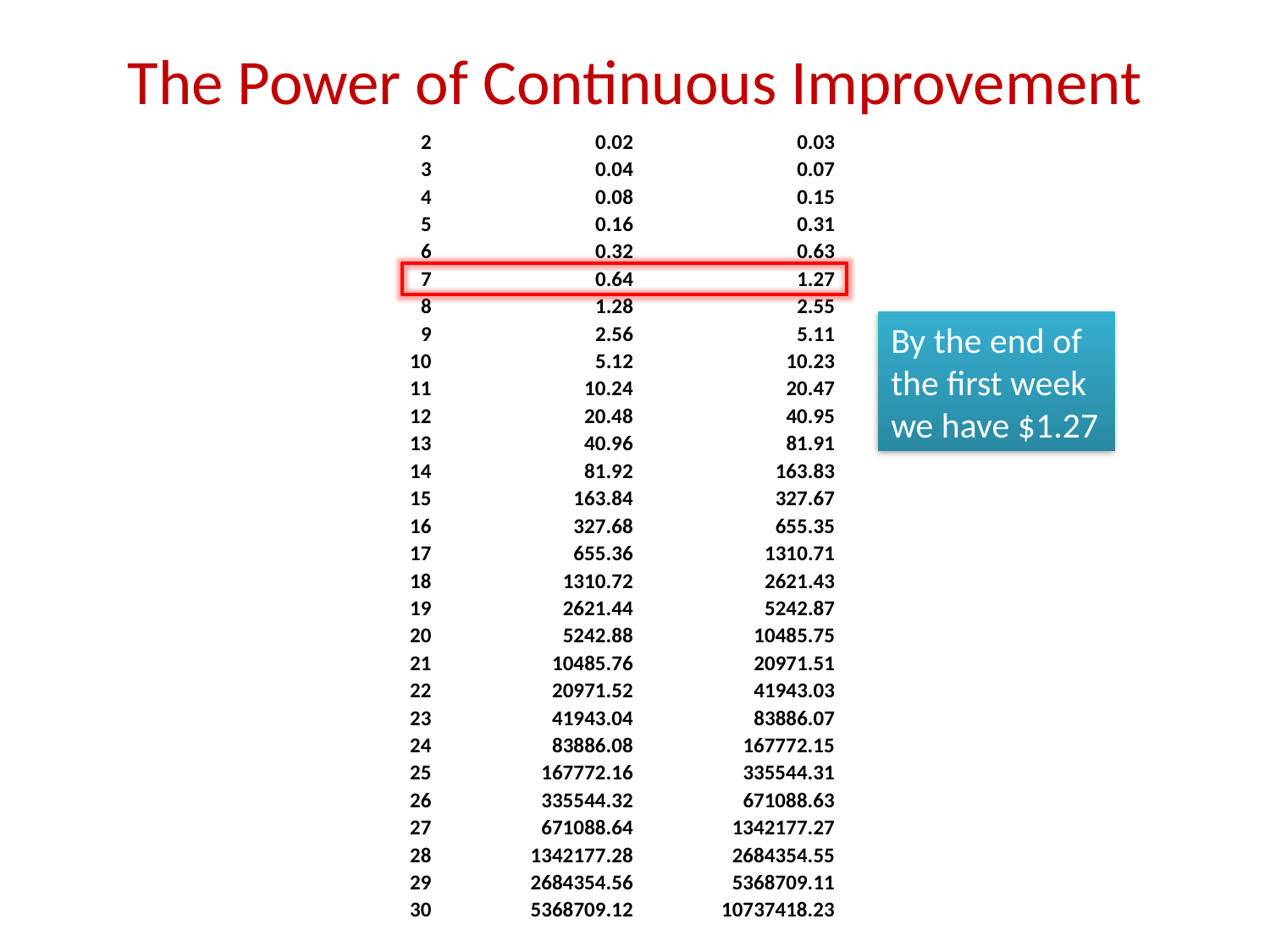

# The Power of Continuous Improvement
| 2 | 0.02 | 0.03 |
| --- | --- | --- |
| 3 | 0.04 | 0.07 |
| 4 | 0.08 | 0.15 |
| 5 | 0.16 | 0.31 |
| 6 | 0.32 | 0.63 |
| 7 | 0.64 | 1.27 |
| 8 | 1.28 | 2.55 |
| 9 | 2.56 | 5.11 |
| 10 | 5.12 | 10.23 |
| 11 | 10.24 | 20.47 |
| 12 | 20.48 | 40.95 |
| 13 | 40.96 | 81.91 |
| 14 | 81.92 | 163.83 |
| 15 | 163.84 | 327.67 |
| 16 | 327.68 | 655.35 |
| 17 | 655.36 | 1310.71 |
| 18 | 1310.72 | 2621.43 |
| 19 | 2621.44 | 5242.87 |
| 20 | 5242.88 | 10485.75 |
| 21 | 10485.76 | 20971.51 |
| 22 | 20971.52 | 41943.03 |
| 23 | 41943.04 | 83886.07 |
| 24 | 83886.08 | 167772.15 |
| 25 | 167772.16 | 335544.31 |
| 26 | 335544.32 | 671088.63 |
| 27 | 671088.64 | 1342177.27 |
| 28 | 1342177.28 | 2684354.55 |
| 29 | 2684354.56 | 5368709.11 |
| 30 | 5368709.12 | 10737418.23 |

By the end of the first week we have $1.27